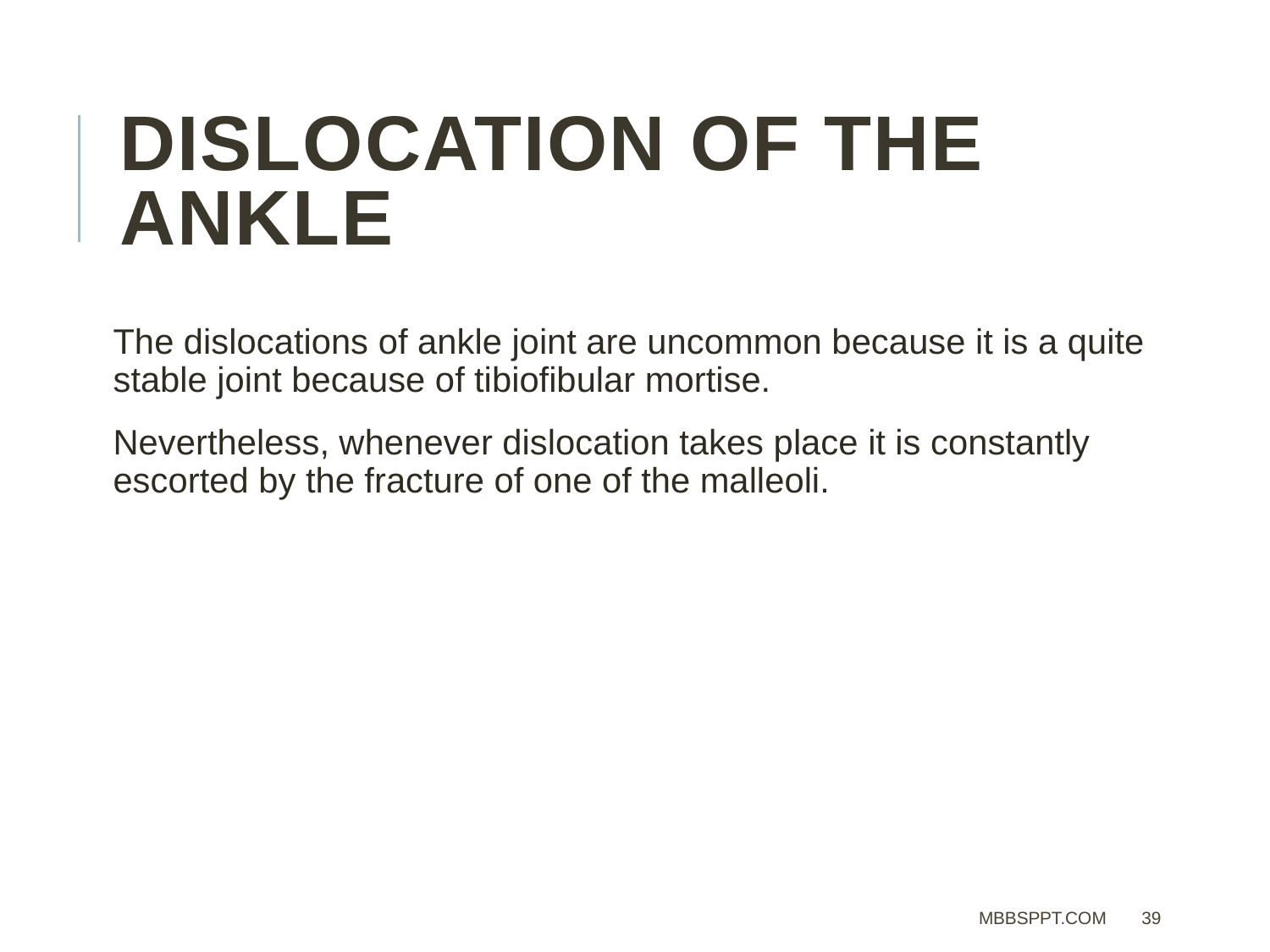

DISLOCATION OF THE ANKLE
The dislocations of ankle joint are uncommon because it is a quite stable joint because of tibiofibular mortise.
Nevertheless, whenever dislocation takes place it is constantly escorted by the fracture of one of the malleoli.
MBBSPPT.COM
39